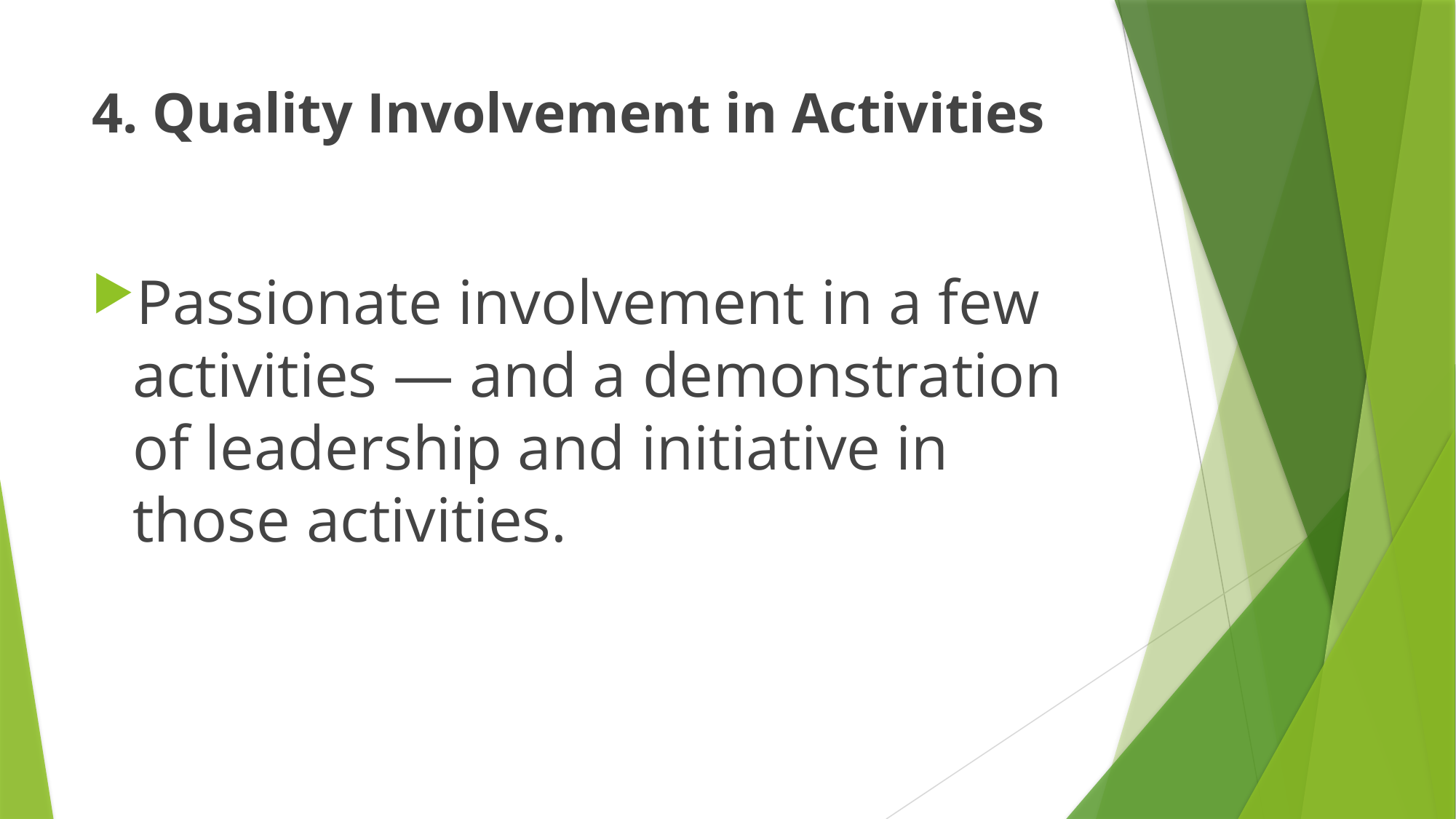

# 4. Quality Involvement in Activities
Passionate involvement in a few activities — and a demonstration of leadership and initiative in those activities.